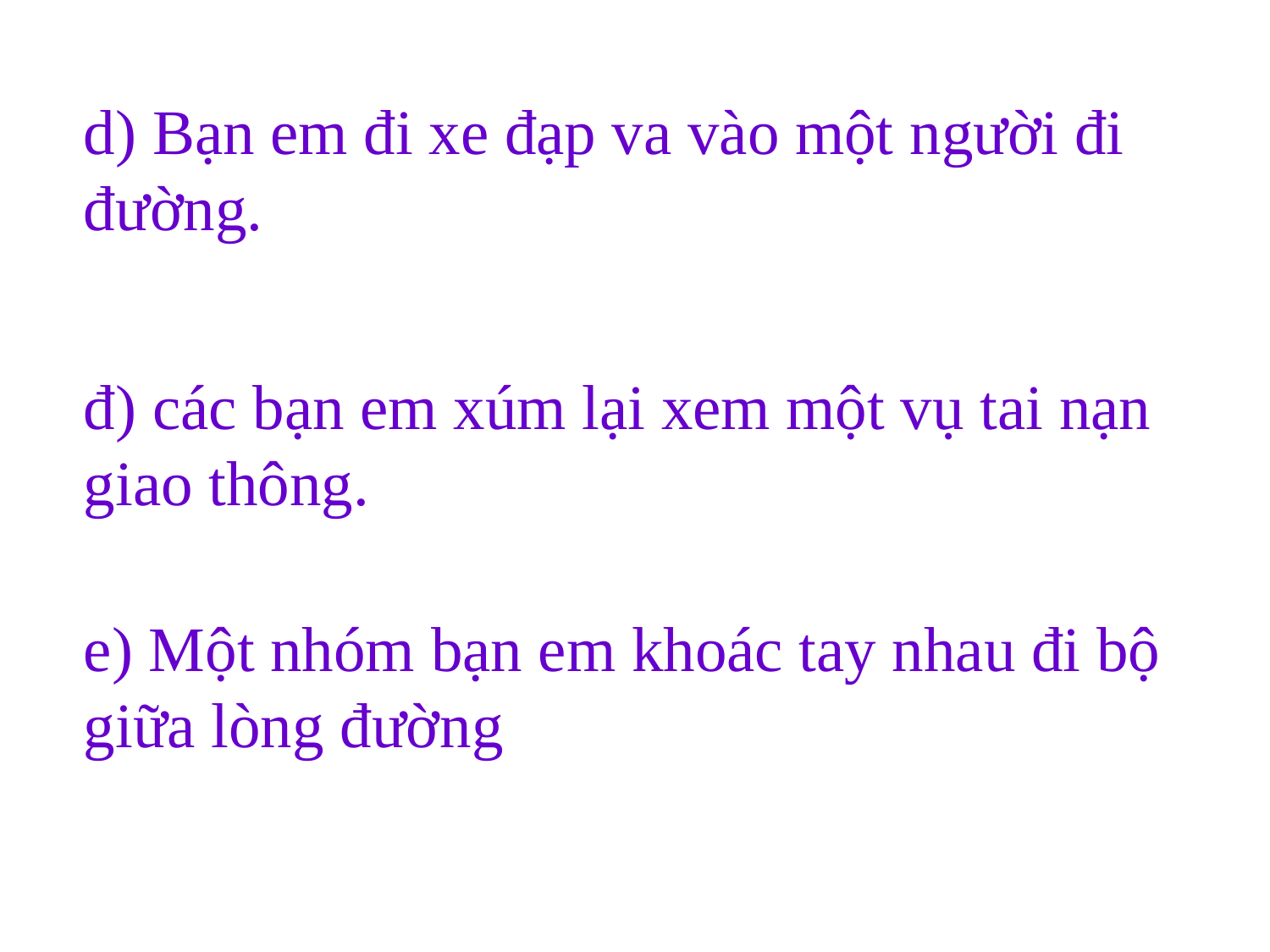

d) Bạn em đi xe đạp va vào một người đi đường.
đ) các bạn em xúm lại xem một vụ tai nạn giao thông.
e) Một nhóm bạn em khoác tay nhau đi bộ giữa lòng đường